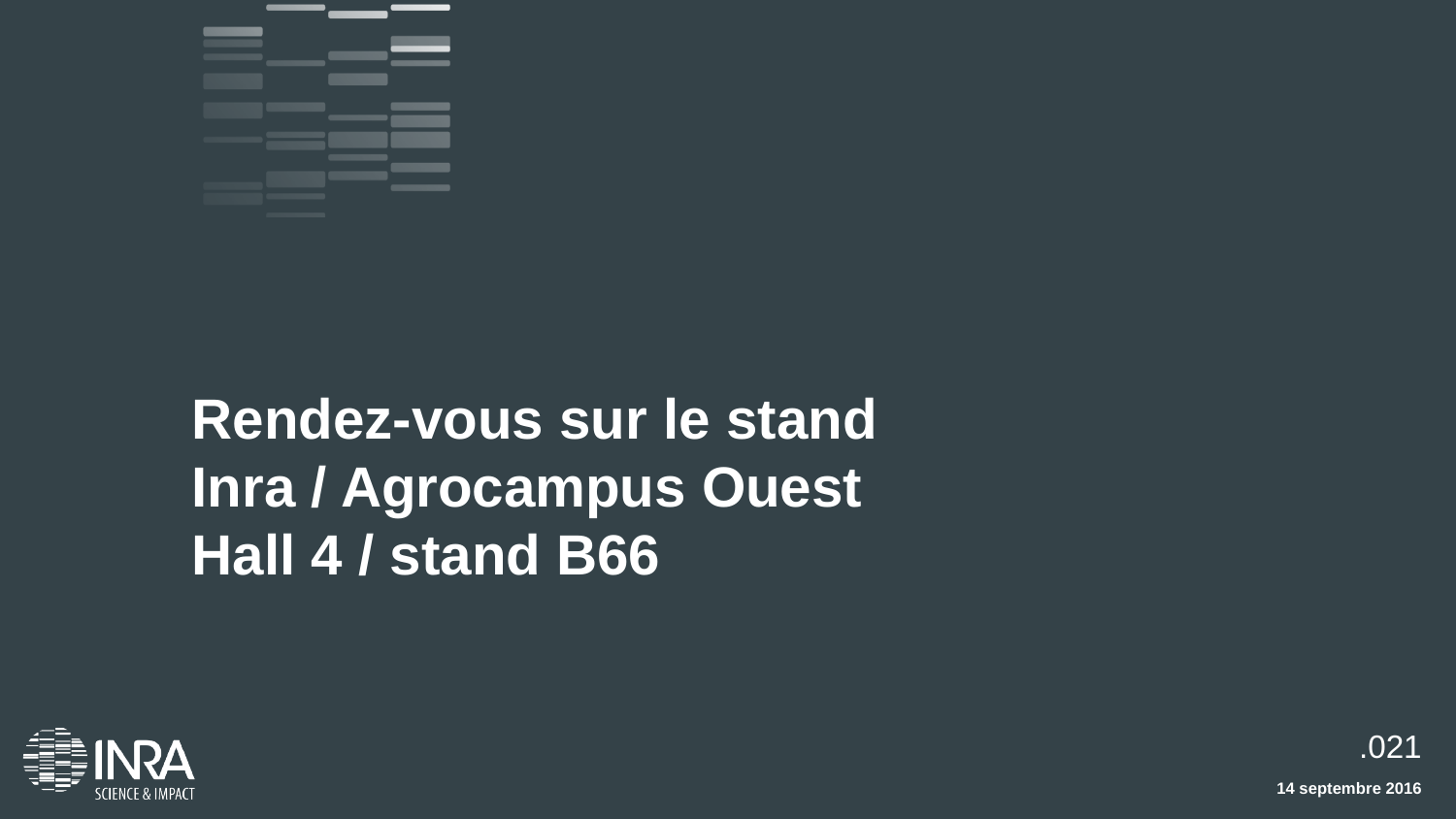

Rendez-vous sur le stand Inra / Agrocampus Ouest
Hall 4 / stand B66